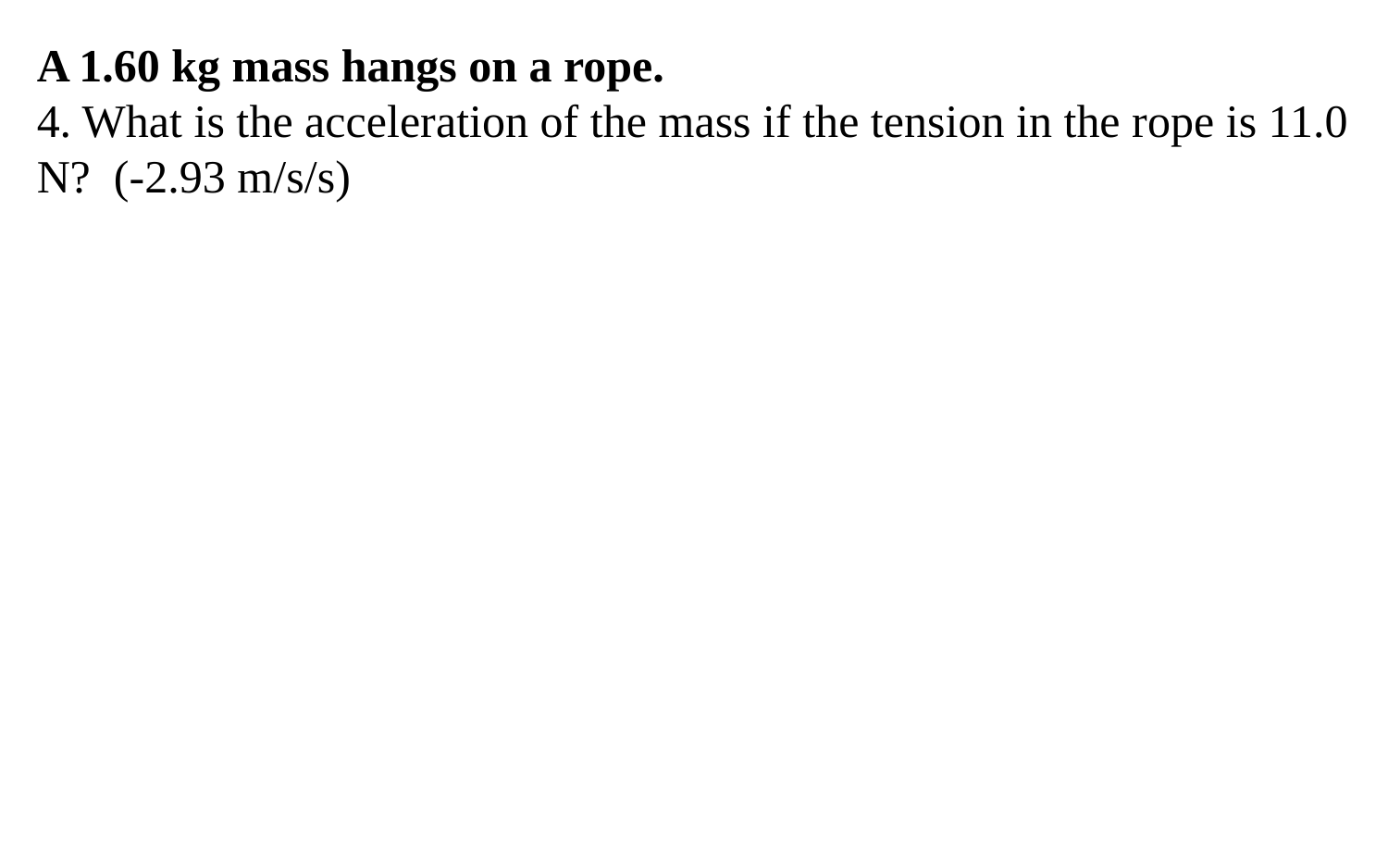

A 1.60 kg mass hangs on a rope.
4. What is the acceleration of the mass if the tension in the rope is 11.0 N?  (-2.93 m/s/s)